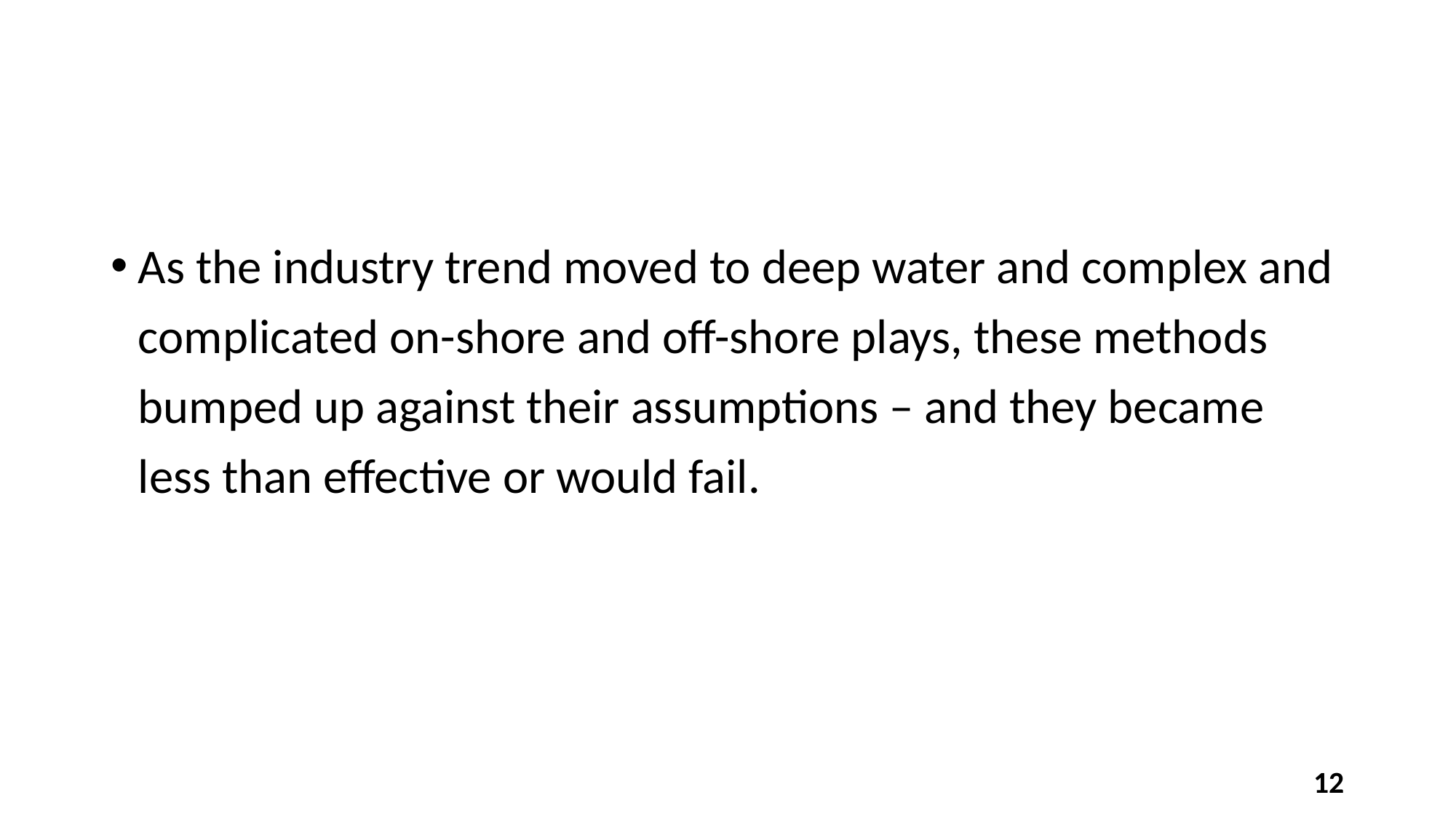

#
As the industry trend moved to deep water and complex and complicated on-shore and off-shore plays, these methods bumped up against their assumptions – and they became less than effective or would fail.

12